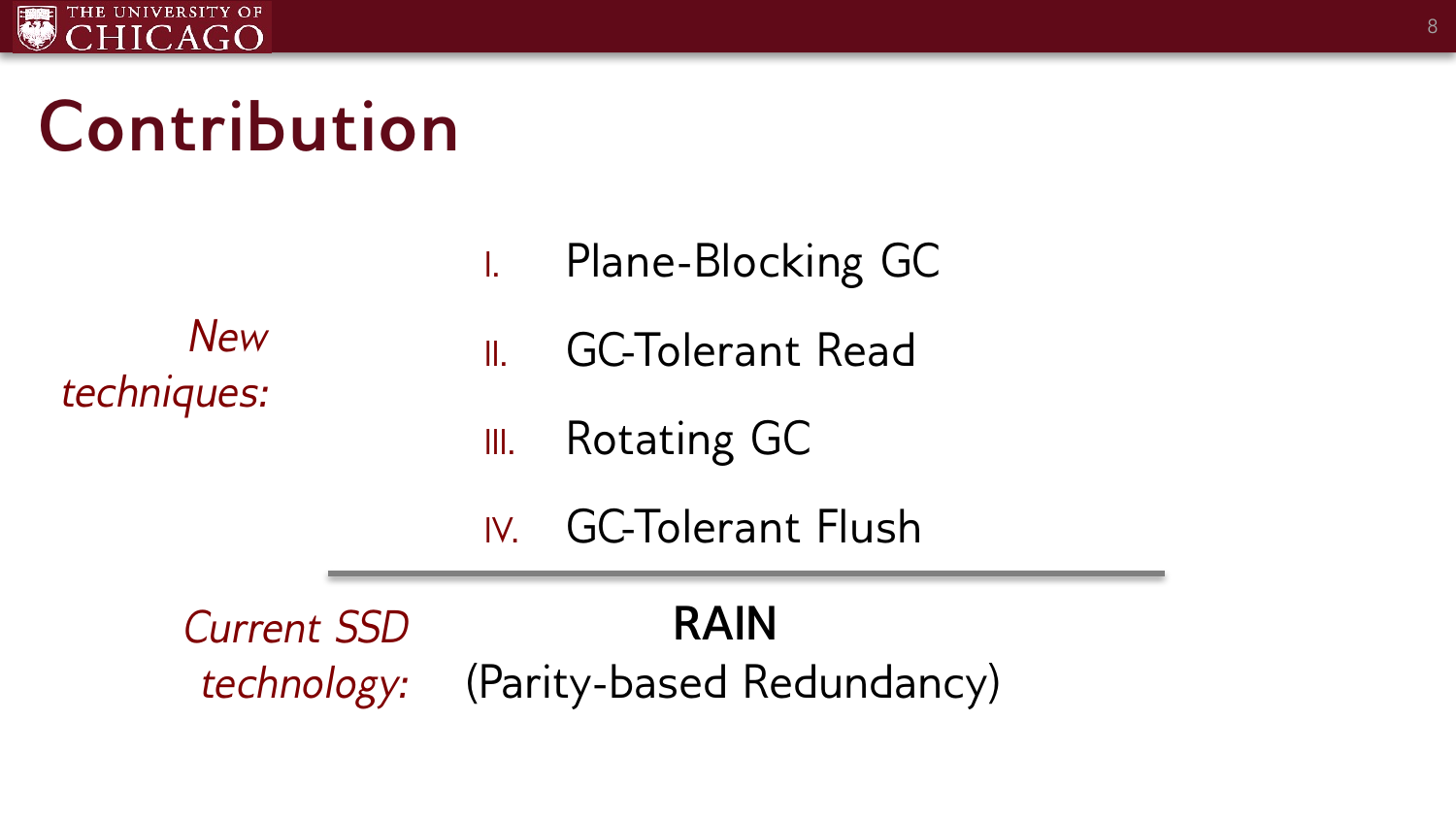

8
Contribution
Plane-Blocking GC
GC-Tolerant Read
Rotating GC
GC-Tolerant Flush

New
techniques:
RAIN
(Parity-based Redundancy)
Current SSD
technology: